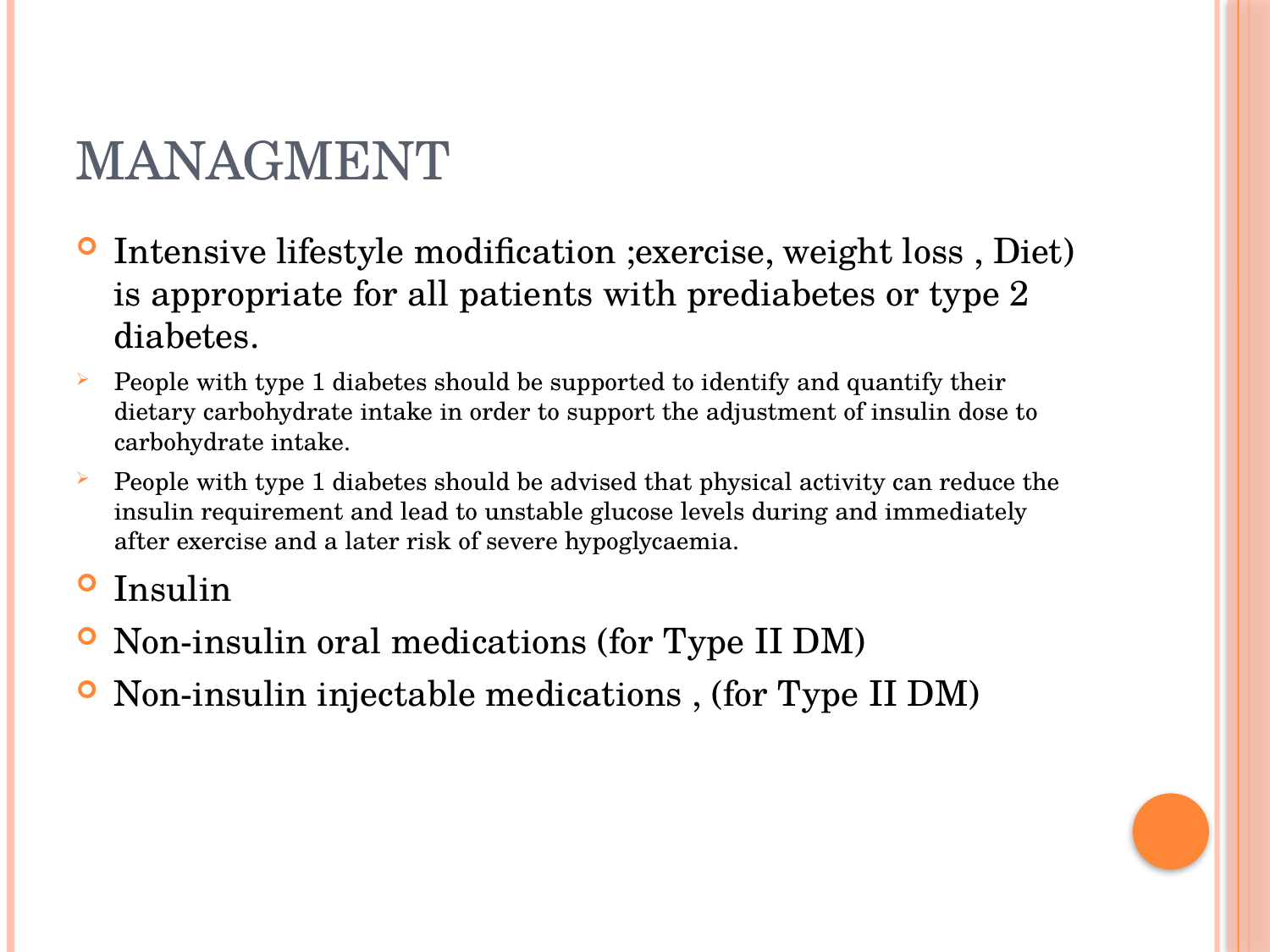

# managment
Intensive lifestyle modification ;exercise, weight loss , Diet) is appropriate for all patients with prediabetes or type 2 diabetes.
People with type 1 diabetes should be supported to identify and quantify their dietary carbohydrate intake in order to support the adjustment of insulin dose to carbohydrate intake.
People with type 1 diabetes should be advised that physical activity can reduce the insulin requirement and lead to unstable glucose levels during and immediately after exercise and a later risk of severe hypoglycaemia.
Insulin
Non-insulin oral medications (for Type II DM)
Non-insulin injectable medications , (for Type II DM)